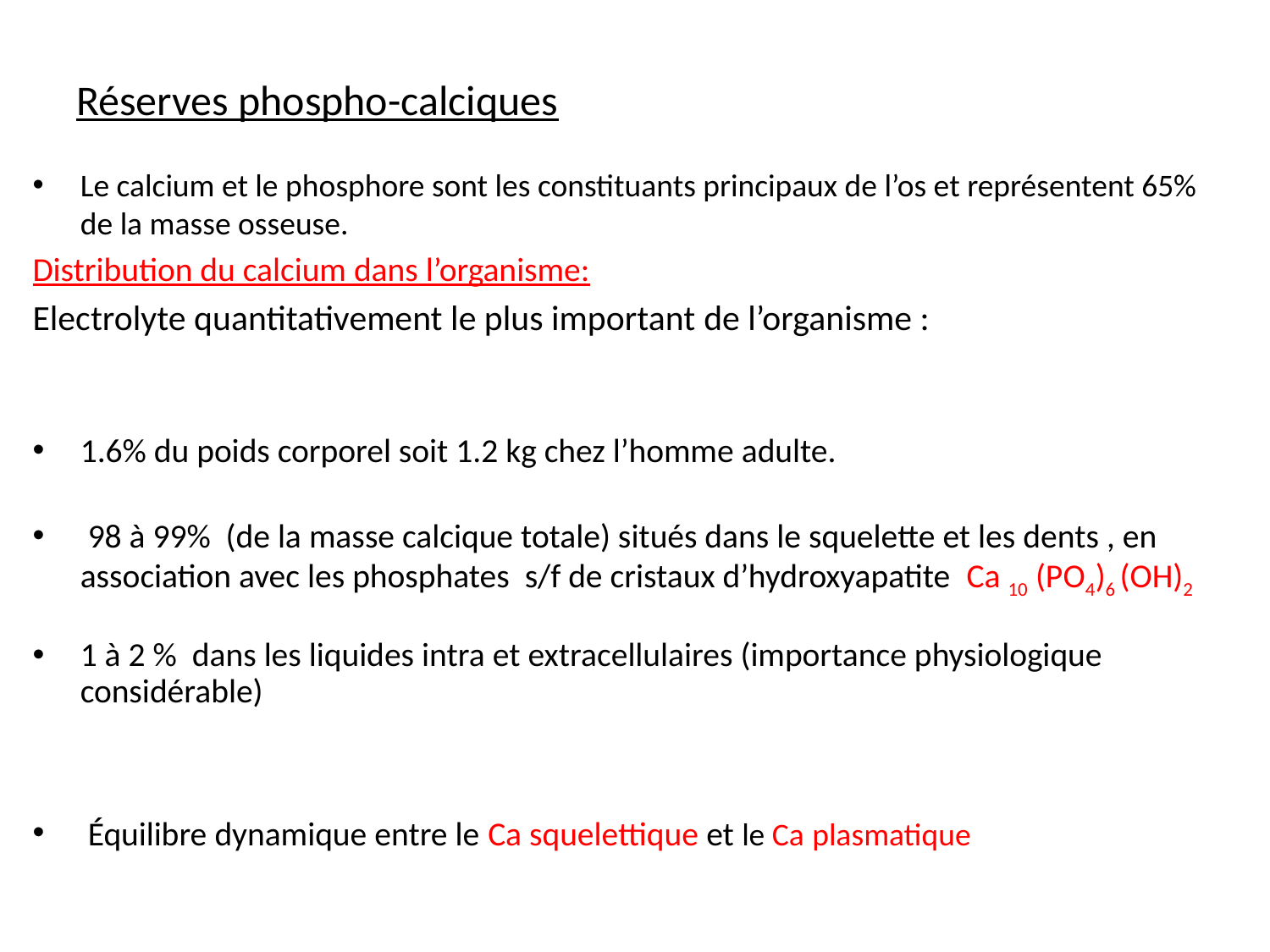

# Réserves phospho-calciques
Le calcium et le phosphore sont les constituants principaux de l’os et représentent 65% de la masse osseuse.
Distribution du calcium dans l’organisme:
Electrolyte quantitativement le plus important de l’organisme :

1.6% du poids corporel soit 1.2 kg chez l’homme adulte.

 98 à 99%  (de la masse calcique totale) situés dans le squelette et les dents , en association avec les phosphates  s/f de cristaux d’hydroxyapatite  Ca 10 (PO4)6 (OH)2

1 à 2 %  dans les liquides intra et extracellulaires (importance physiologique considérable)

 Équilibre dynamique entre le Ca squelettique et le Ca plasmatique